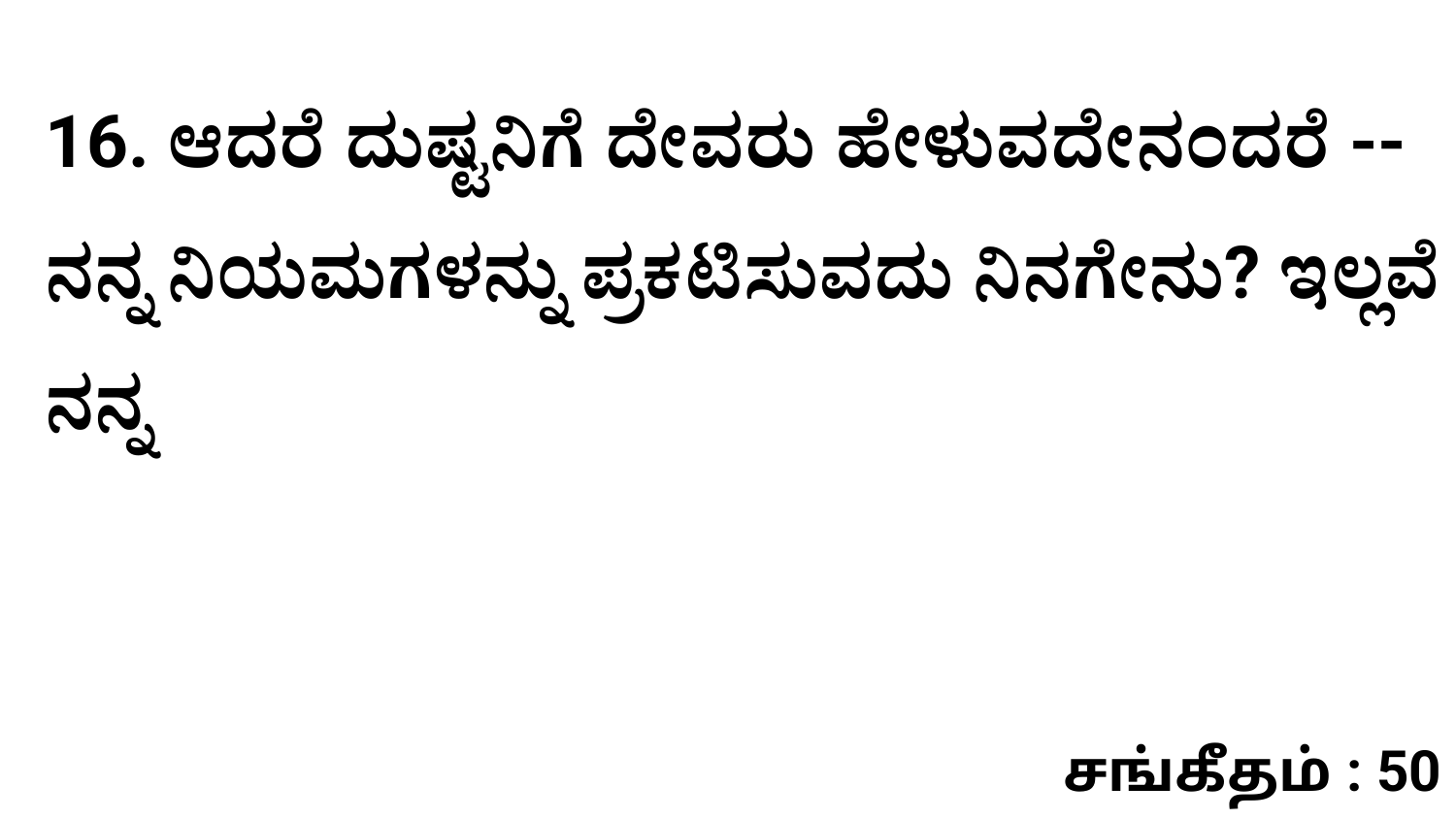

16. ಆದರೆ ದುಷ್ಟನಿಗೆ ದೇವರು ಹೇಳುವದೇನಂದರೆ --ನನ್ನ ನಿಯಮಗಳನ್ನು ಪ್ರಕಟಿಸುವದು ನಿನಗೇನು? ಇಲ್ಲವೆ ನನ್ನ
சங்கீதம் : 50